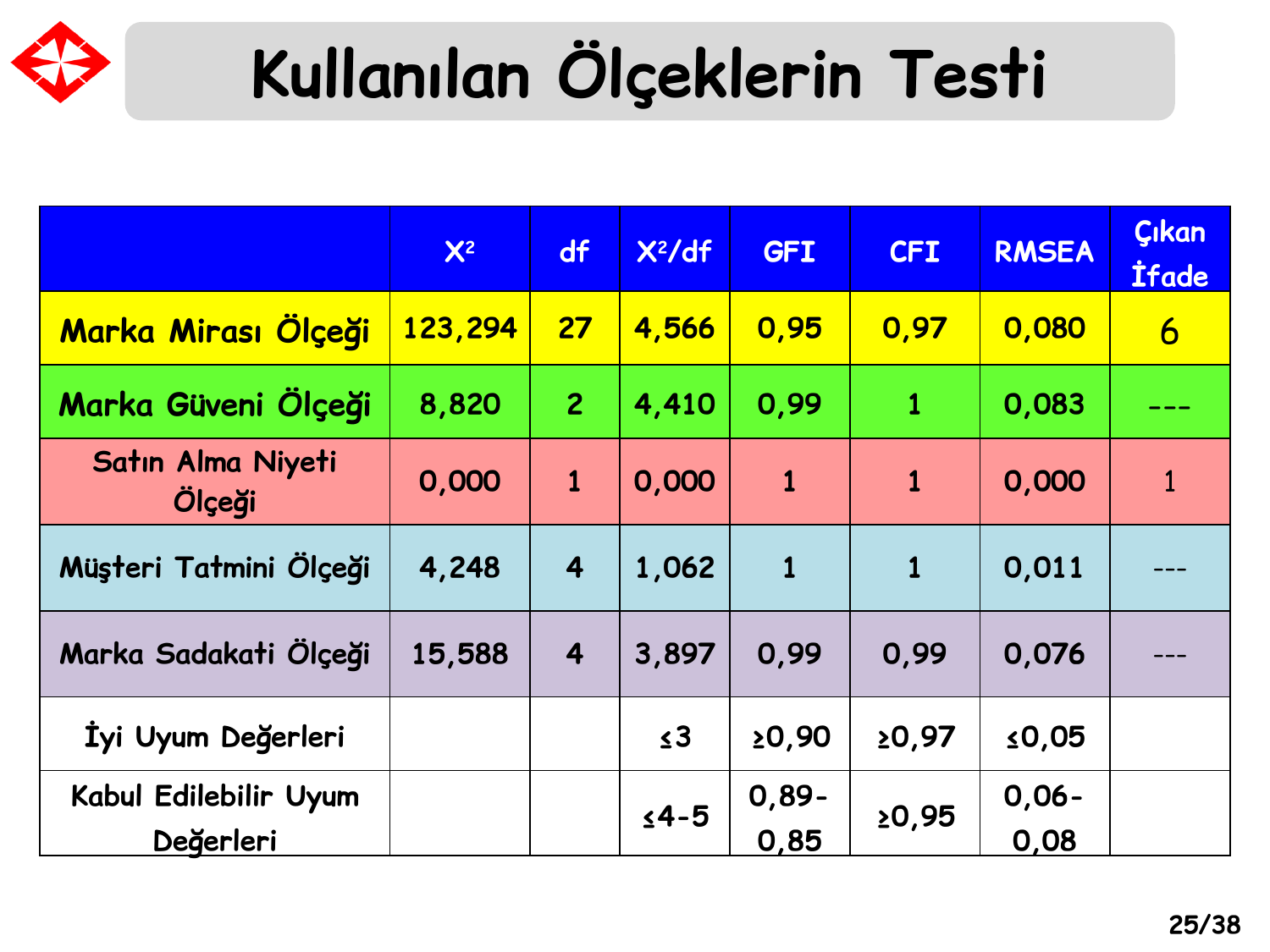

Kullanılan Ölçeklerin Testi
|  | X2 | df | X2/df | GFI | CFI | RMSEA | Çıkan İfade |
| --- | --- | --- | --- | --- | --- | --- | --- |
| Marka Mirası Ölçeği | 123,294 | 27 | 4,566 | 0,95 | 0,97 | 0,080 | 6 |
| Marka Güveni Ölçeği | 8,820 | 2 | 4,410 | 0,99 | 1 | 0,083 | --- |
| Satın Alma Niyeti Ölçeği | 0,000 | 1 | 0,000 | 1 | 1 | 0,000 | 1 |
| Müşteri Tatmini Ölçeği | 4,248 | 4 | 1,062 | 1 | 1 | 0,011 | --- |
| Marka Sadakati Ölçeği | 15,588 | 4 | 3,897 | 0,99 | 0,99 | 0,076 | --- |
| İyi Uyum Değerleri |  |  | ≤3 | ≥0,90 | ≥0,97 | ≤0,05 |  |
| Kabul Edilebilir Uyum Değerleri |  |  | ≤4-5 | 0,89-0,85 | ≥0,95 | 0,06-0,08 |  |